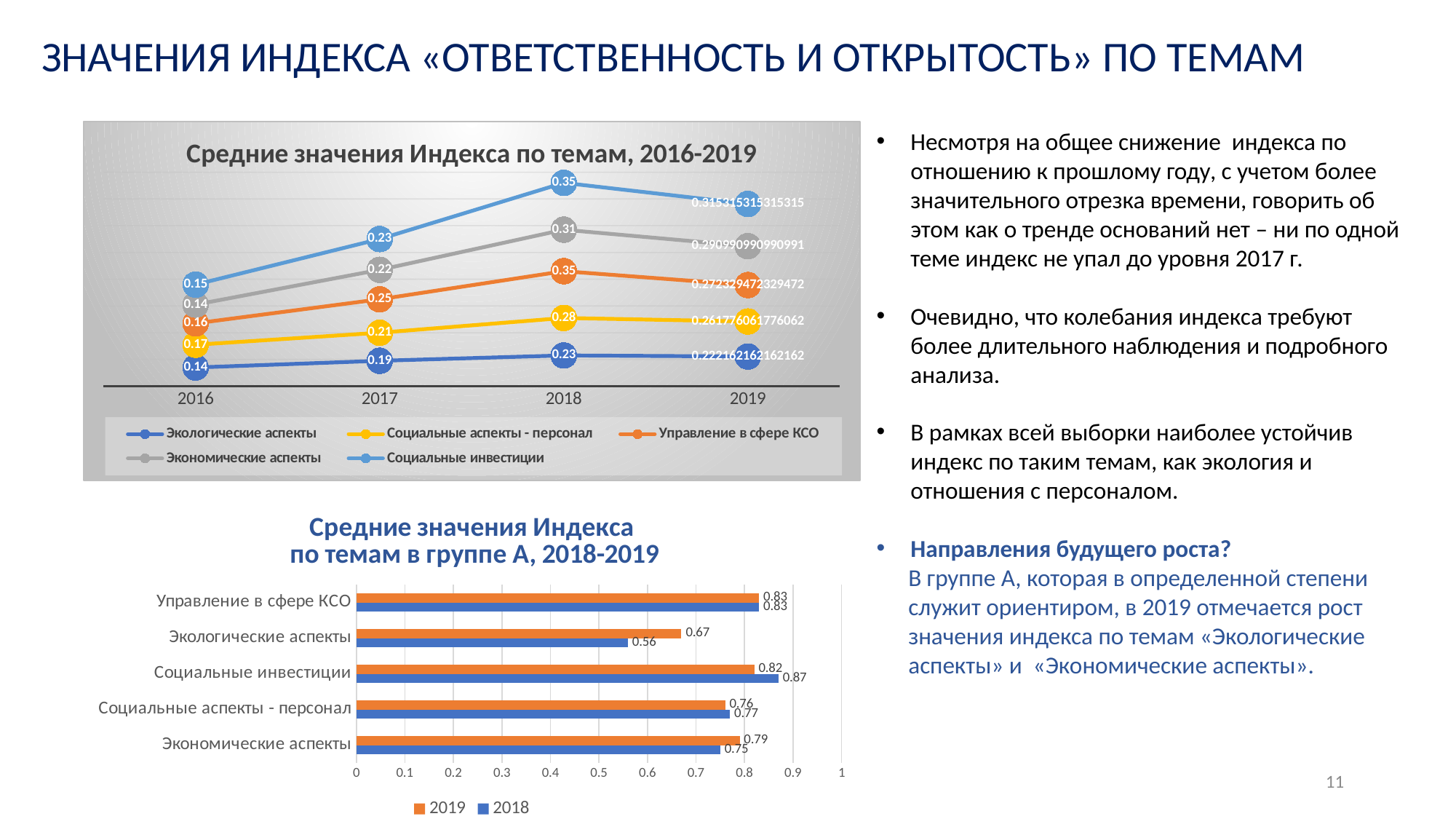

# Значения индекса «Ответственность и открытость» по темам

### Chart: Средние значения Индекса по темам, 2016-2019

| Category | Экологические аспекты | Социальные аспекты - персонал | Управление в сфере КСО | Экономические аспекты | Социальные инвестиции |
|---|---|---|---|---|---|
| 2016 | 0.14 | 0.17 | 0.16 | 0.14 | 0.15 |
| 2017 | 0.19 | 0.21 | 0.25 | 0.22 | 0.23 |
| 2018 | 0.23 | 0.28 | 0.35 | 0.31 | 0.35 |
| 2019 | 0.22216216216216217 | 0.2617760617760618 | 0.27232947232947236 | 0.290990990990991 | 0.3153153153153153 |
Несмотря на общее снижение  индекса по отношению к прошлому году, с учетом более значительного отрезка времени, говорить об этом как о тренде оснований нет – ни по одной теме индекс не упал до уровня 2017 г.

Очевидно, что колебания индекса требуют более длительного наблюдения и подробного анализа.

В рамках всей выборки наиболее устойчив индекс по таким темам, как экология и отношения с персоналом.

Направления будущего роста?
В группе А, которая в определенной степени служит ориентиром, в 2019 отмечается рост значения индекса по темам «Экологические аспекты» и  «Экономические аспекты».

### Chart: Средние значения Индекса
 по темам в группе А, 2018-2019

| Category | 2018 | 2019 |
|---|---|---|
| Экономические аспекты | 0.75 | 0.79 |
| Социальные аспекты - персонал | 0.77 | 0.76 |
| Социальные инвестиции | 0.87 | 0.82 |
| Экологические аспекты | 0.56 | 0.67 |
| Управление в сфере КСО | 0.83 | 0.83 |
11